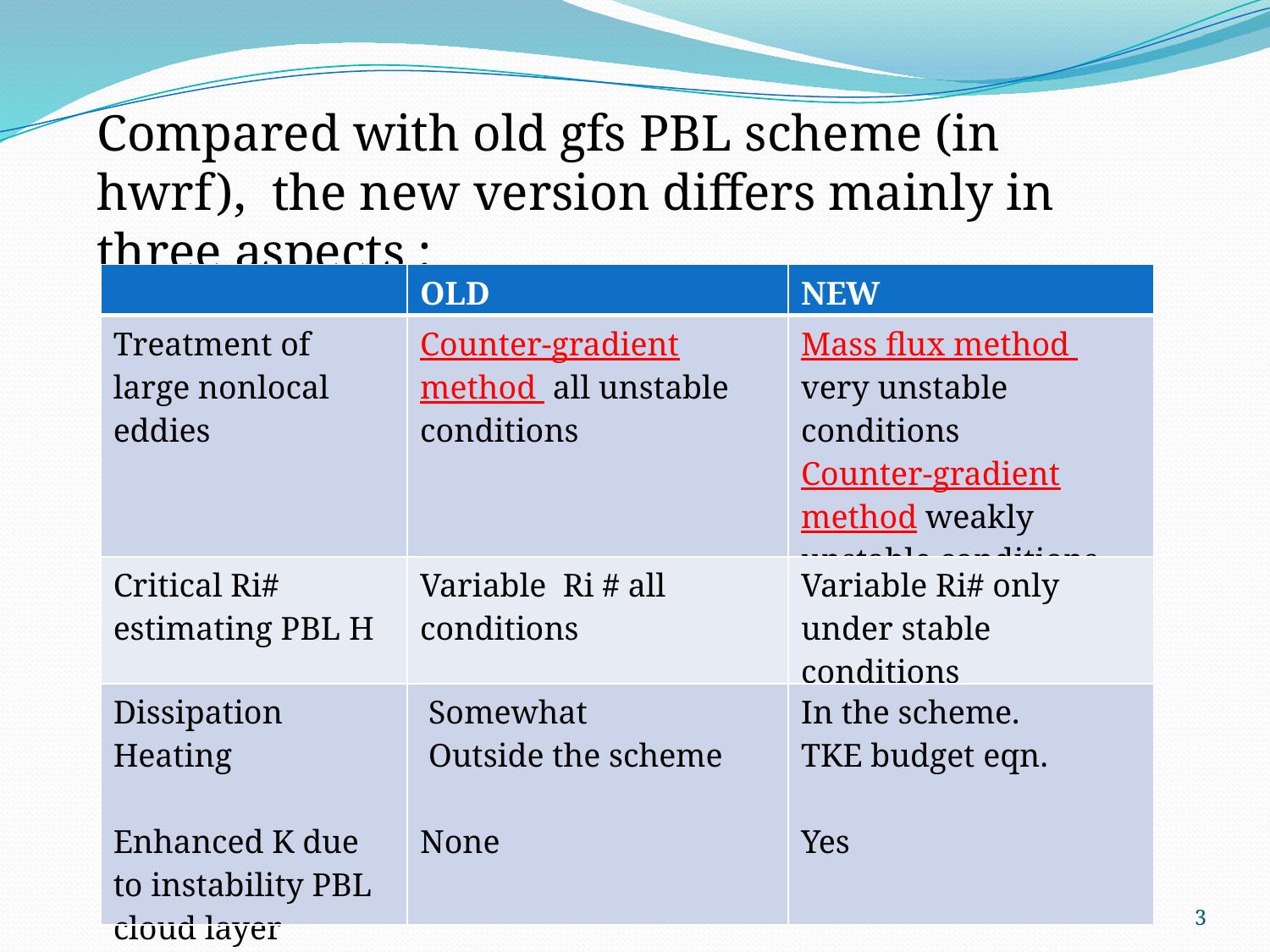

Compared with old gfs PBL scheme (in hwrf),  the new version differs mainly in three aspects :
|  | OLD | NEW |
| --- | --- | --- |
| Treatment of large nonlocal eddies | Counter-gradient method all unstable conditions | Mass flux method very unstable conditions Counter-gradient method weakly unstable conditions |
| Critical Ri# estimating PBL H | Variable Ri # all conditions | Variable Ri# only under stable conditions |
| Dissipation Heating Enhanced K due to instability PBL cloud layer | Somewhat Outside the scheme None | In the scheme. TKE budget eqn. Yes |
3